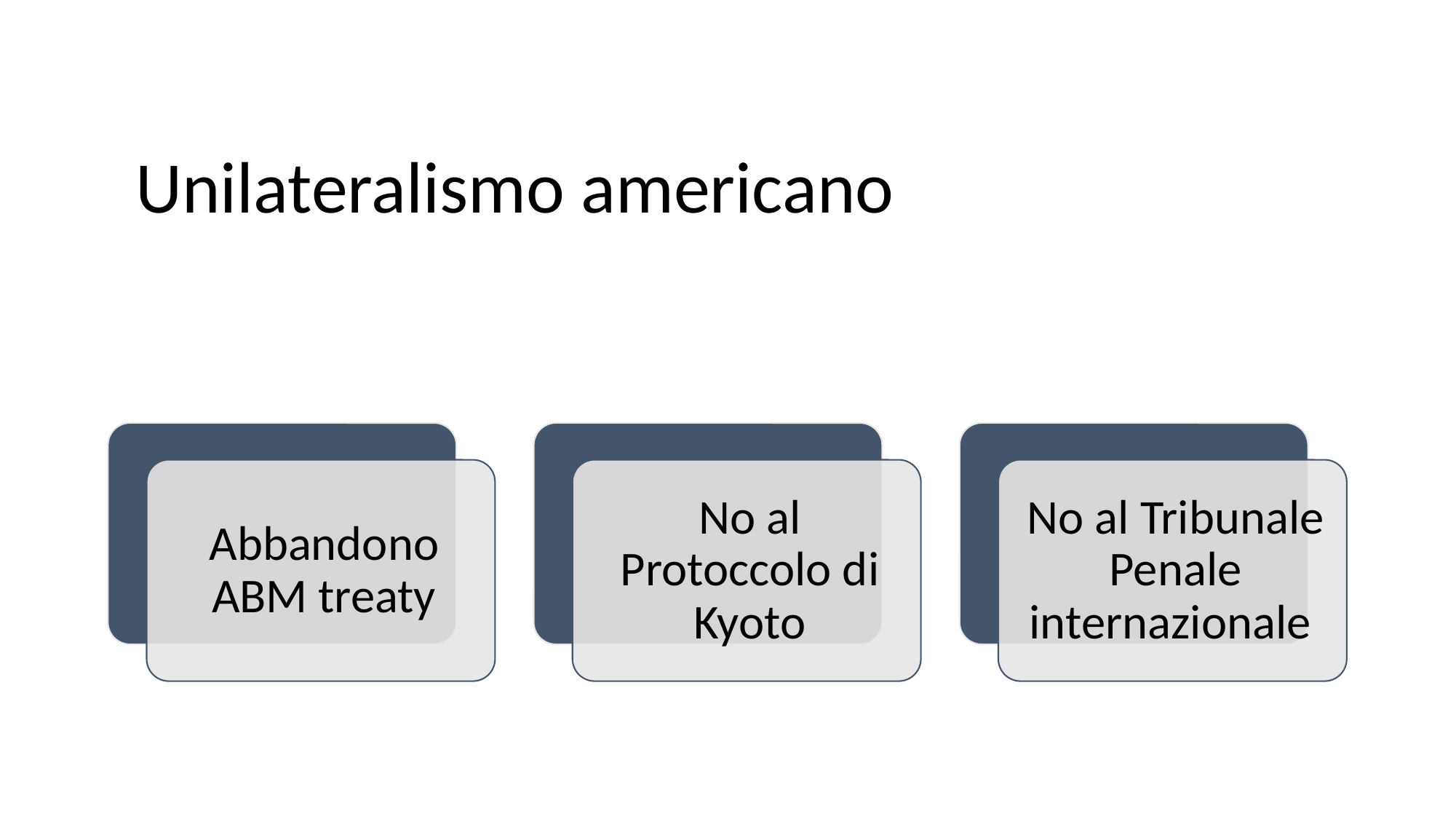

# Unilateralismo americano
Abbandono ABM treaty
No al Protoccolo di Kyoto
No al Tribunale Penale internazionale